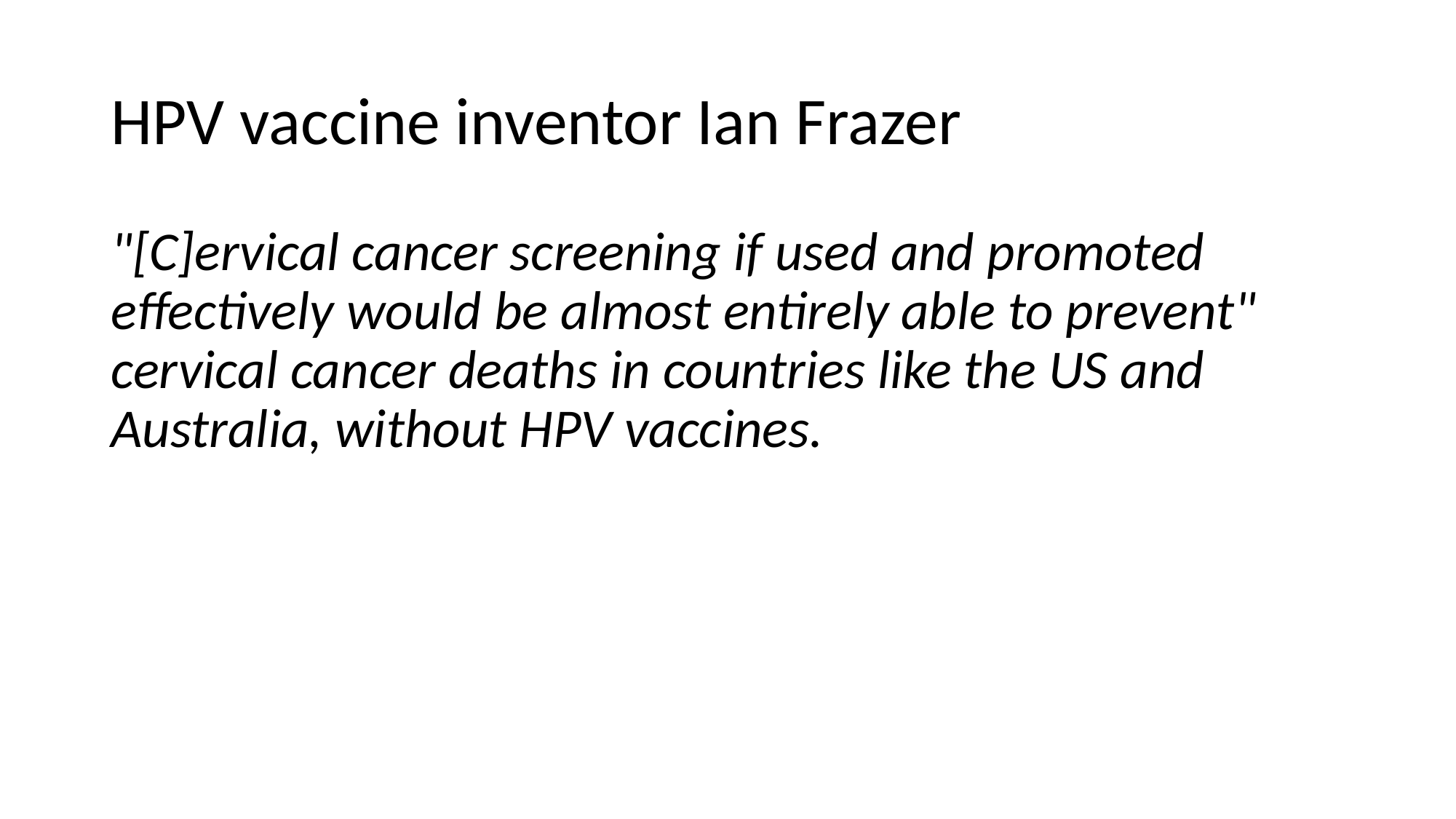

# HPV vaccine inventor Ian Frazer
"[C]ervical cancer screening if used and promoted effectively would be almost entirely able to prevent" cervical cancer deaths in countries like the US and Australia, without HPV vaccines.